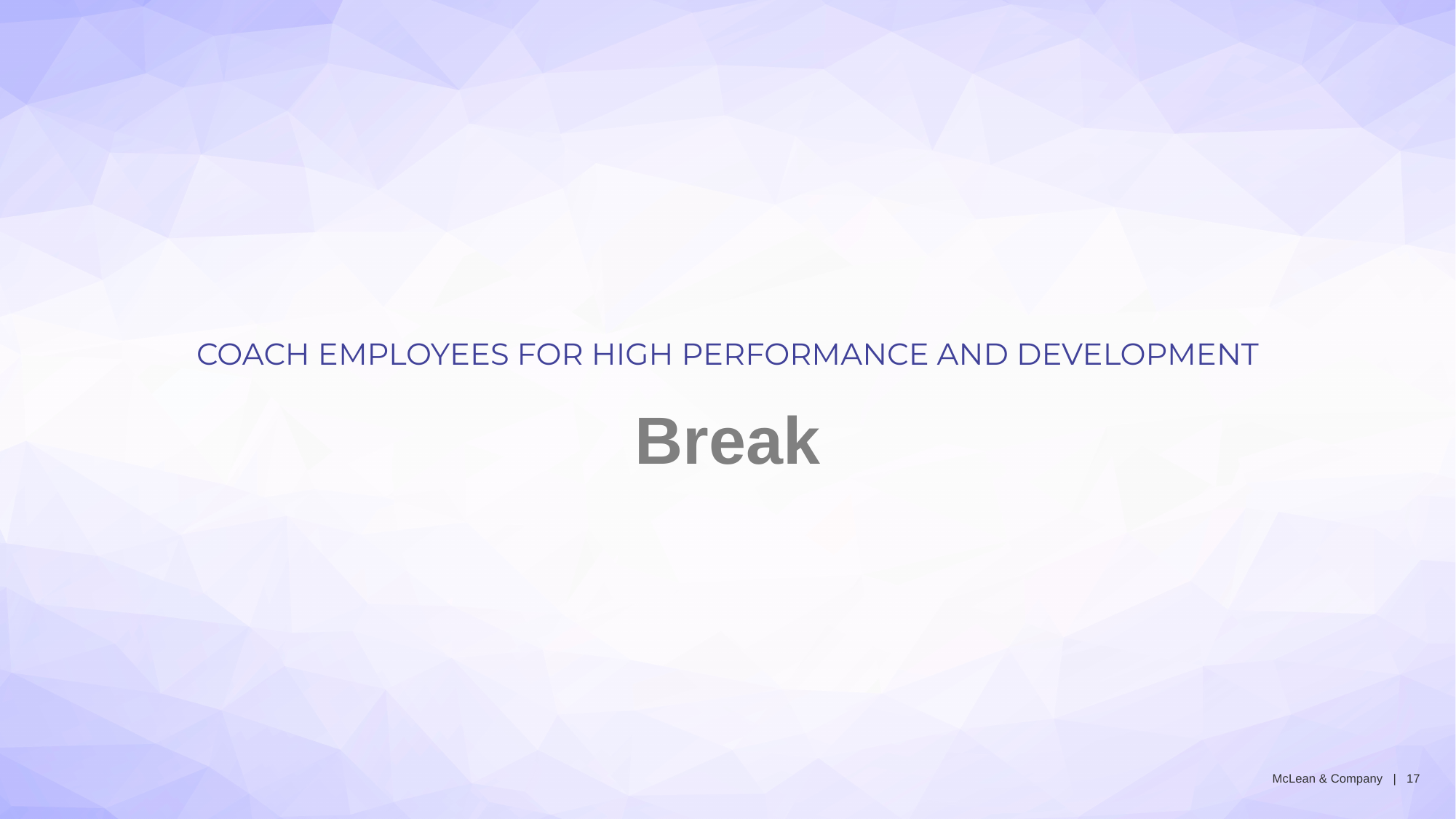

COACH EMPLOYEES FOR HIGH PERFORMANCE AND DEVELOPMENT
Break